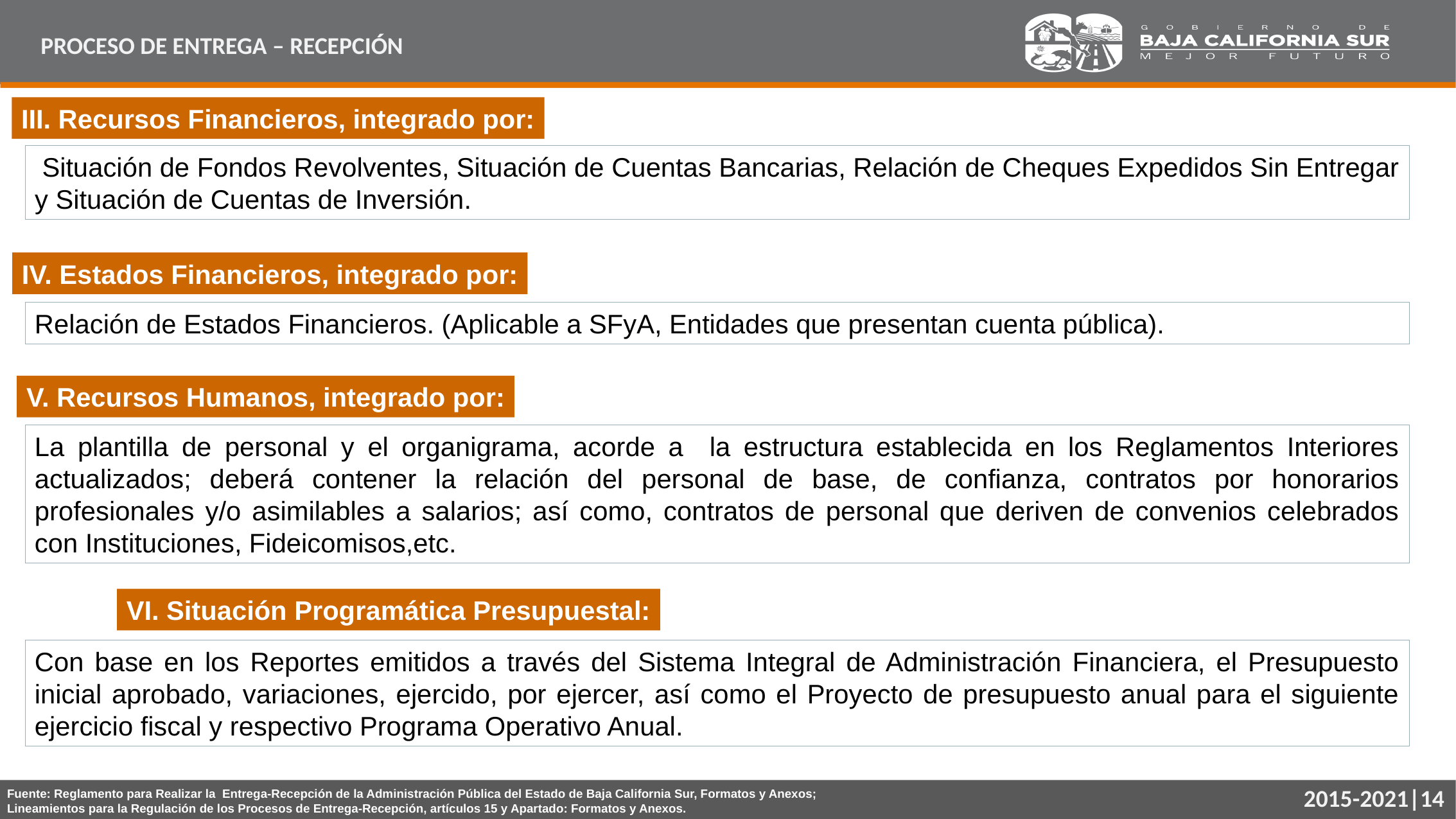

PROCESO DE ENTREGA – RECEPCIÓN
III. Recursos Financieros, integrado por:
 Situación de Fondos Revolventes, Situación de Cuentas Bancarias, Relación de Cheques Expedidos Sin Entregar y Situación de Cuentas de Inversión.
IV. Estados Financieros, integrado por:
Relación de Estados Financieros. (Aplicable a SFyA, Entidades que presentan cuenta pública).
V. Recursos Humanos, integrado por:
La plantilla de personal y el organigrama, acorde a  la estructura establecida en los Reglamentos Interiores actualizados; deberá contener la relación del personal de base, de confianza, contratos por honorarios profesionales y/o asimilables a salarios; así como, contratos de personal que deriven de convenios celebrados con Instituciones, Fideicomisos,etc.
VI. Situación Programática Presupuestal:
Con base en los Reportes emitidos a través del Sistema Integral de Administración Financiera, el Presupuesto inicial aprobado, variaciones, ejercido, por ejercer, así como el Proyecto de presupuesto anual para el siguiente ejercicio fiscal y respectivo Programa Operativo Anual.
2015-2021|14

Fuente: Reglamento para Realizar la  Entrega-Recepción de la Administración Pública del Estado de Baja California Sur, Formatos y Anexos;
Lineamientos para la Regulación de los Procesos de Entrega-Recepción, artículos 15 y Apartado: Formatos y Anexos.